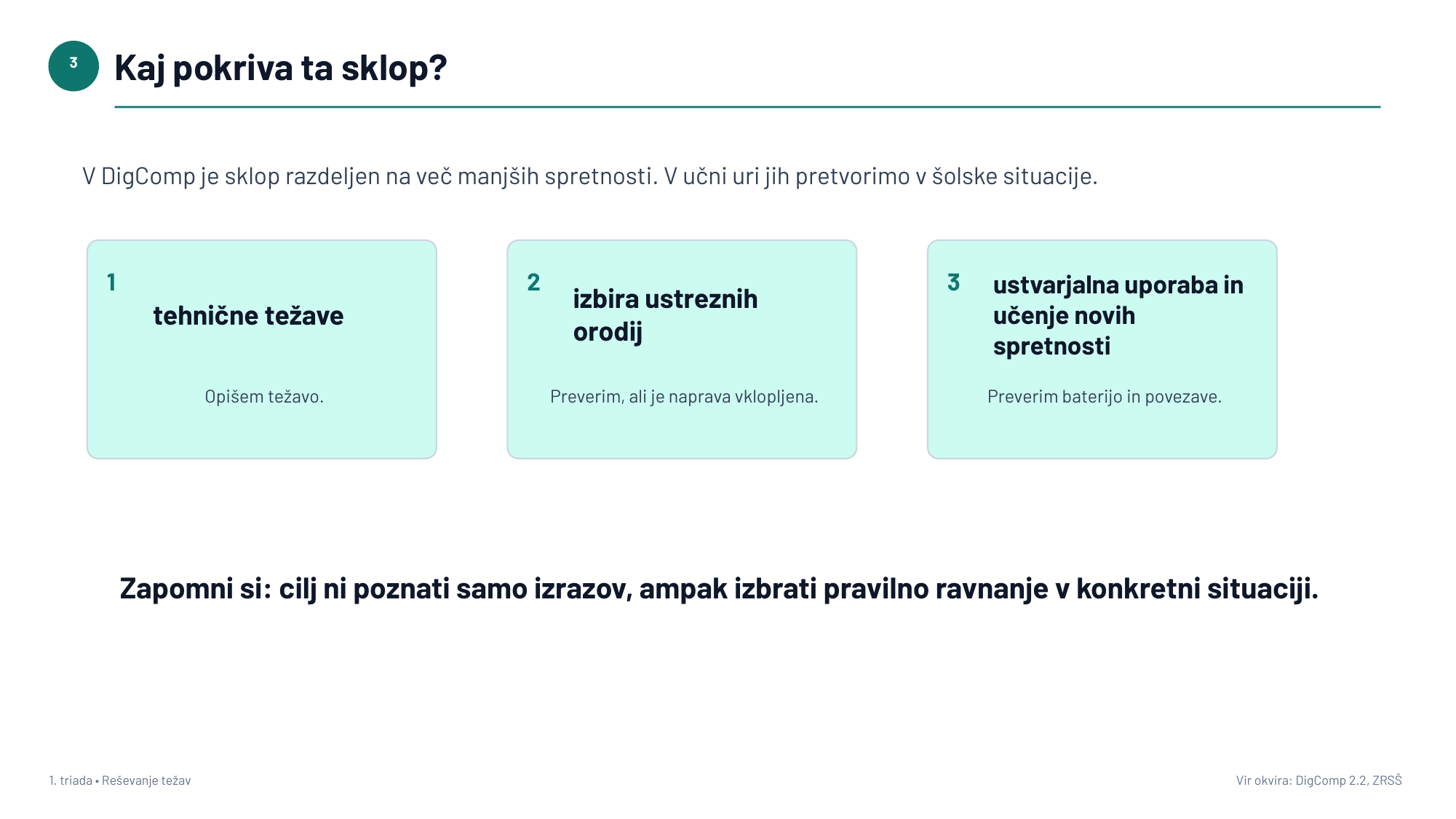

Kaj pokriva ta sklop?

3

V DigComp je sklop razdeljen na več manjših spretnosti. V učni uri jih pretvorimo v šolske situacije.

1
tehnične težave
2
izbira ustreznih orodij
3
ustvarjalna uporaba in učenje novih spretnosti
Opišem težavo.
Preverim, ali je naprava vklopljena.
Preverim baterijo in povezave.
Zapomni si: cilj ni poznati samo izrazov, ampak izbrati pravilno ravnanje v konkretni situaciji.
1. triada • Reševanje težav
Vir okvira: DigComp 2.2, ZRSŠ